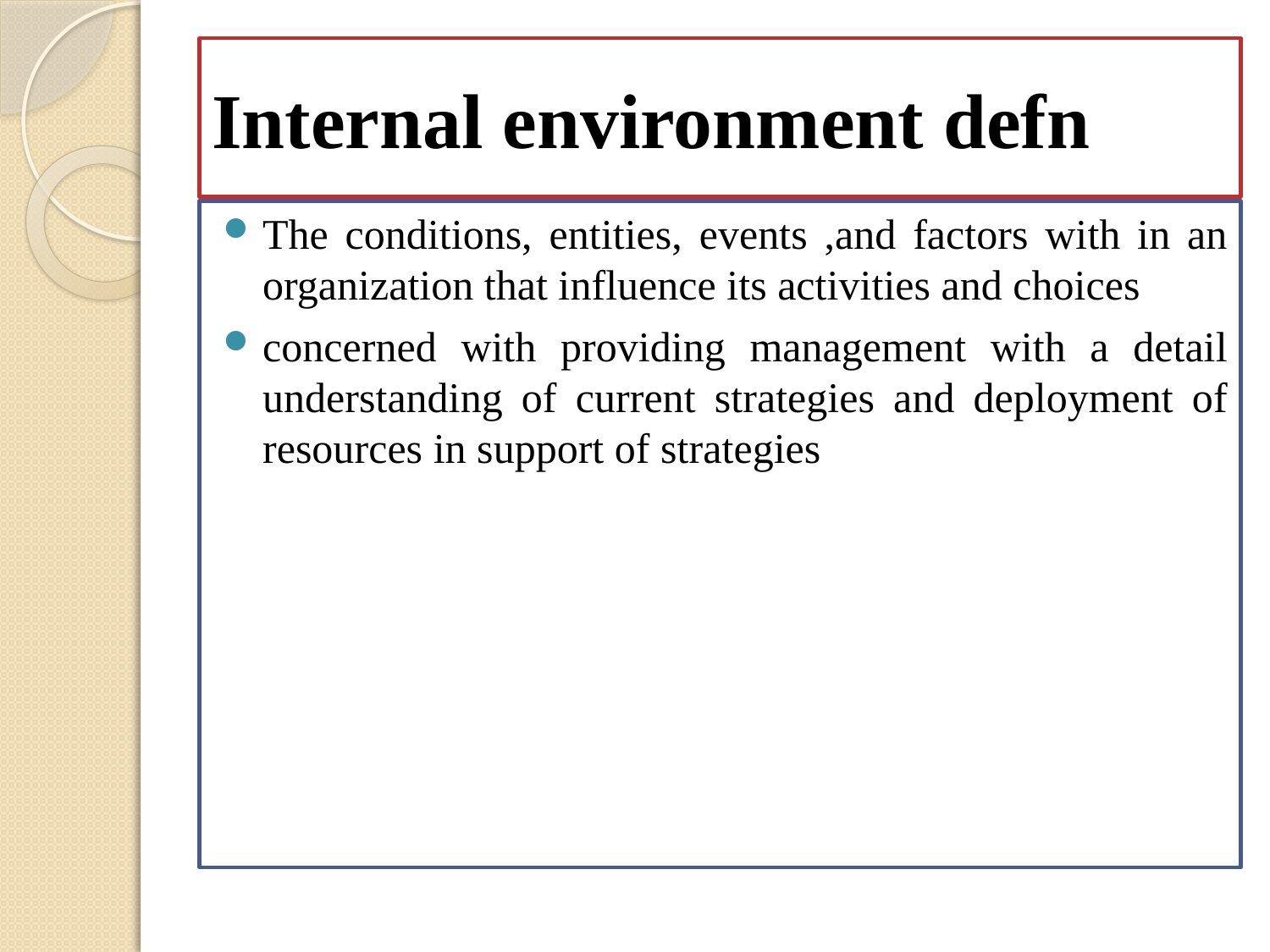

# Internal environment defn
The conditions, entities, events ,and factors with in an organization that influence its activities and choices
concerned with providing management with a detail understanding of current strategies and deployment of resources in support of strategies